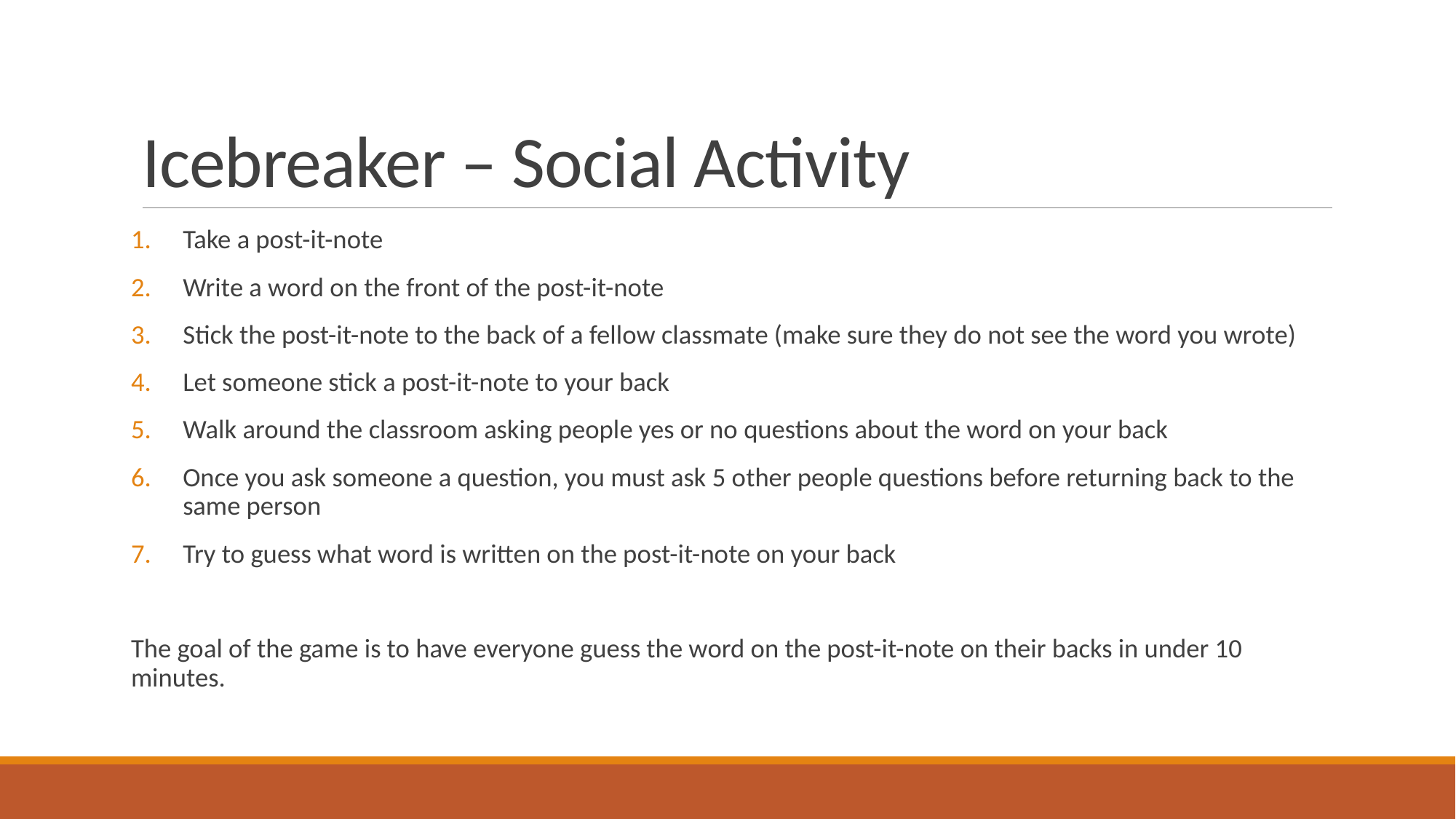

# Icebreaker – Social Activity
Take a post-it-note
Write a word on the front of the post-it-note
Stick the post-it-note to the back of a fellow classmate (make sure they do not see the word you wrote)
Let someone stick a post-it-note to your back
Walk around the classroom asking people yes or no questions about the word on your back
Once you ask someone a question, you must ask 5 other people questions before returning back to the same person
Try to guess what word is written on the post-it-note on your back

The goal of the game is to have everyone guess the word on the post-it-note on their backs in under 10 minutes.